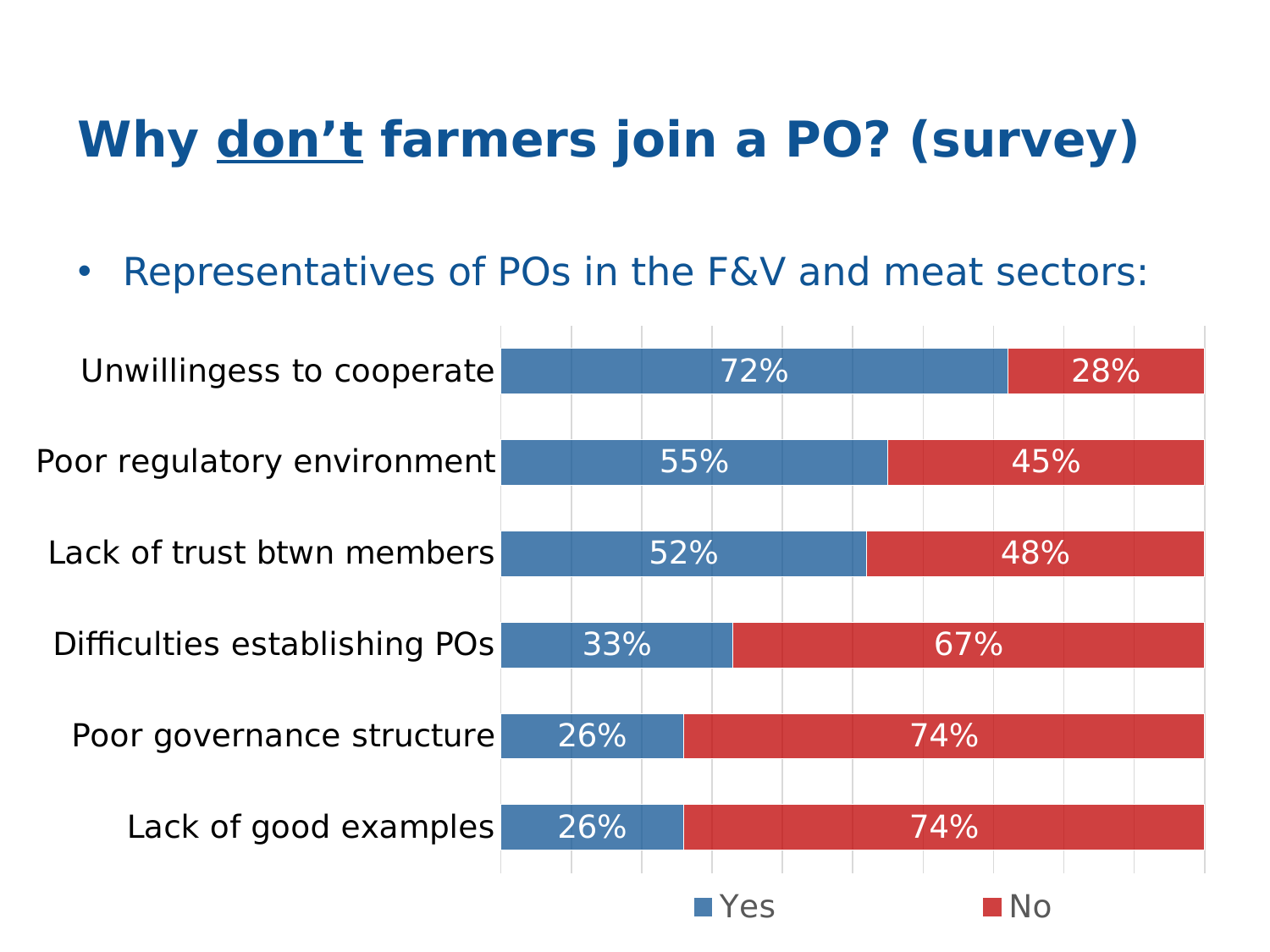

# Why don’t farmers join a PO? (survey)
Representatives of POs in the F&V and meat sectors:

### Chart

| Category | Yes | No |
|---|---|---|
| Unwillingess to cooperate | 0.72 | 0.28 |
| Poor regulatory environment | 0.55 | 0.45 |
| Lack of trust btwn members | 0.52 | 0.48 |
| Difficulties establishing POs | 0.33 | 0.67 |
| Poor governance structure | 0.26 | 0.74 |
| Lack of good examples | 0.26 | 0.74 |
41